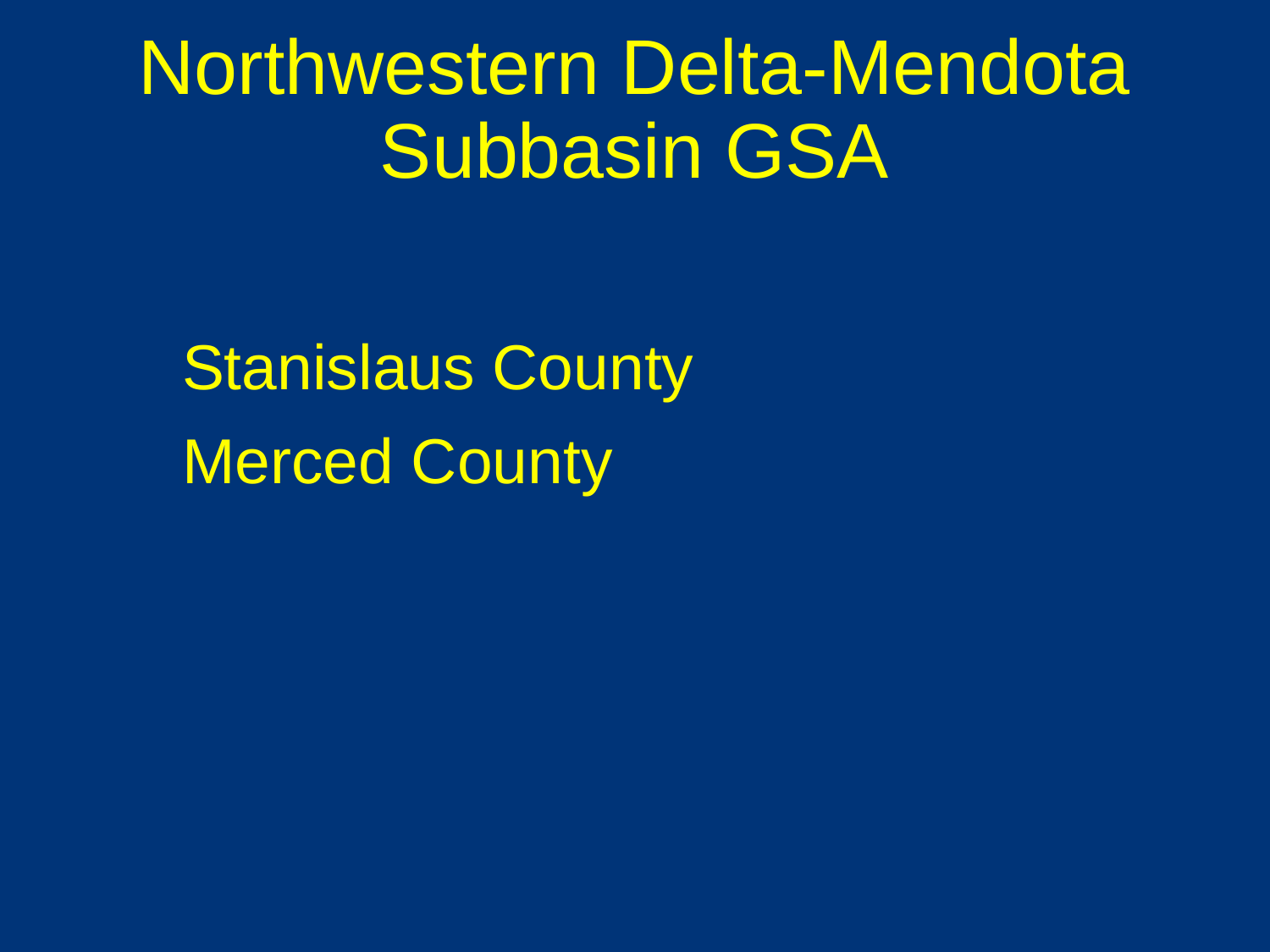

# Northwestern Delta-Mendota Subbasin GSA

	Stanislaus County
	Merced County